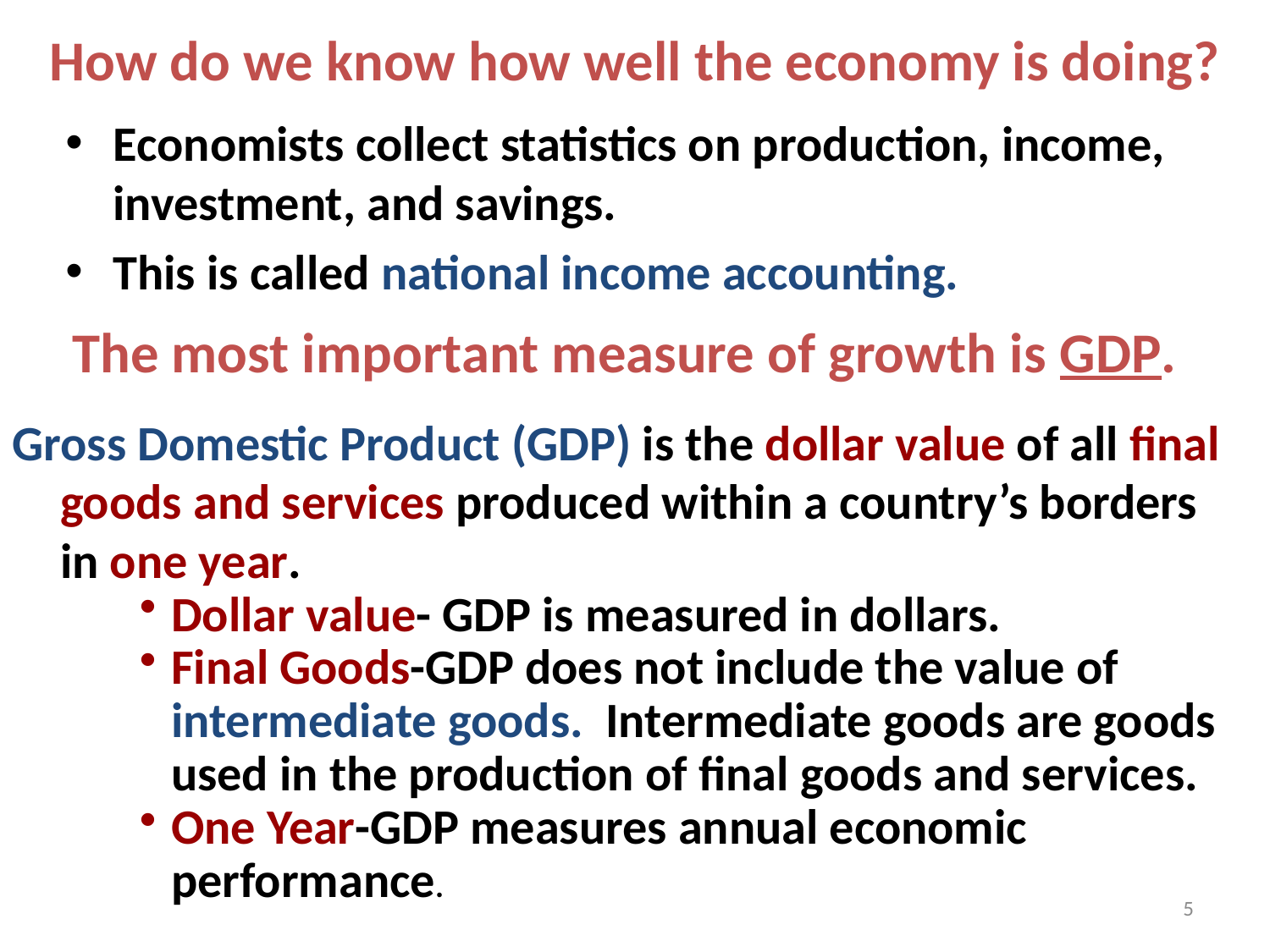

# How do we know how well the economy is doing?
Economists collect statistics on production, income, investment, and savings.
This is called national income accounting.

The most important measure of growth is GDP.

Gross Domestic Product (GDP) is the dollar value of all final goods and services produced within a country’s borders in one year.
Dollar value- GDP is measured in dollars.
Final Goods-GDP does not include the value of intermediate goods.  Intermediate goods are goods used in the production of final goods and services.
One Year-GDP measures annual economic performance.
5